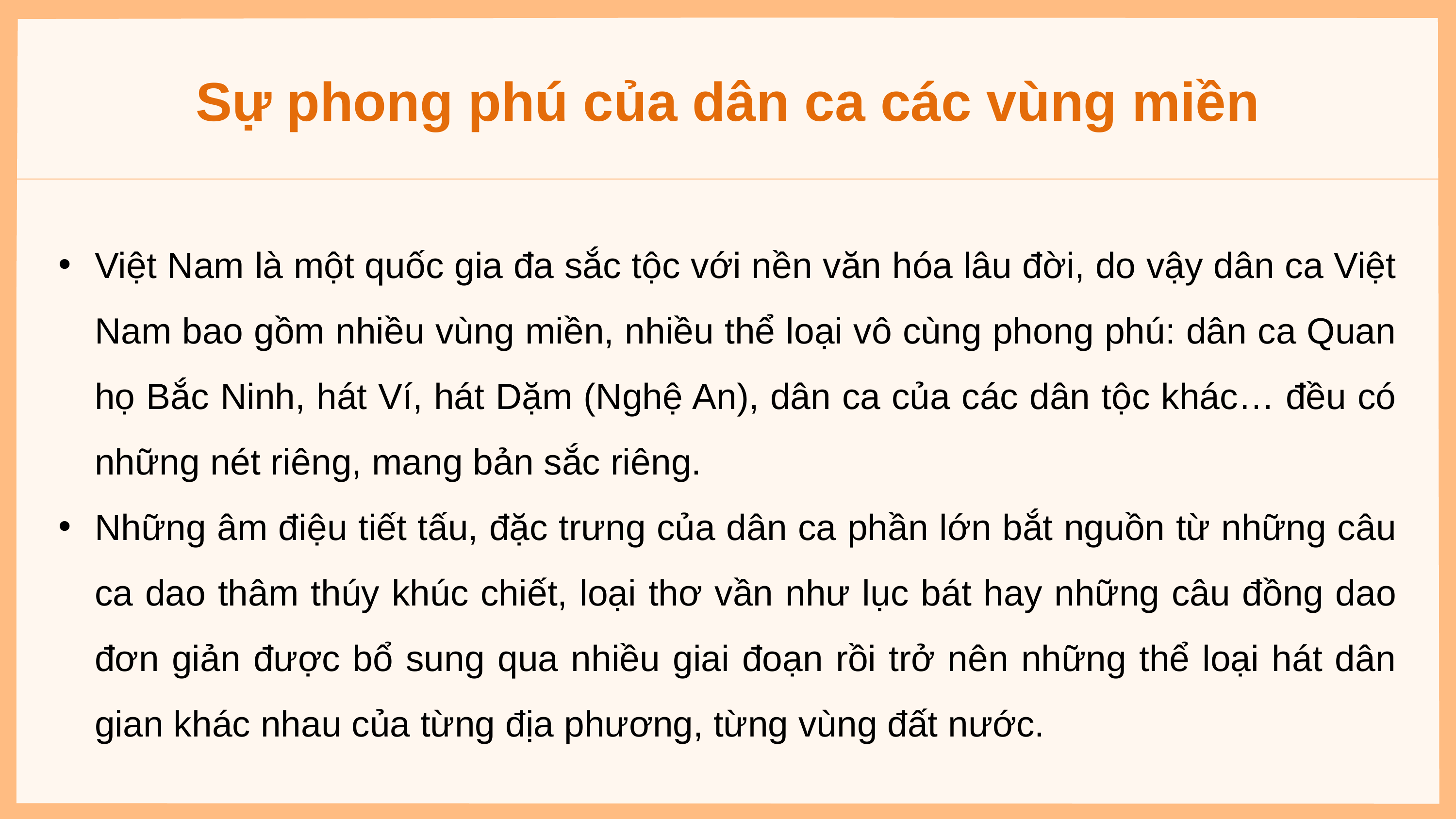

Sự phong phú của dân ca các vùng miền
Việt Nam là một quốc gia đa sắc tộc với nền văn hóa lâu đời, do vậy dân ca Việt Nam bao gồm nhiều vùng miền, nhiều thể loại vô cùng phong phú: dân ca Quan họ Bắc Ninh, hát Ví, hát Dặm (Nghệ An), dân ca của các dân tộc khác… đều có những nét riêng, mang bản sắc riêng.
Những âm điệu tiết tấu, đặc trưng của dân ca phần lớn bắt nguồn từ những câu ca dao thâm thúy khúc chiết, loại thơ vần như lục bát hay những câu đồng dao đơn giản được bổ sung qua nhiều giai đoạn rồi trở nên những thể loại hát dân gian khác nhau của từng địa phương, từng vùng đất nước.